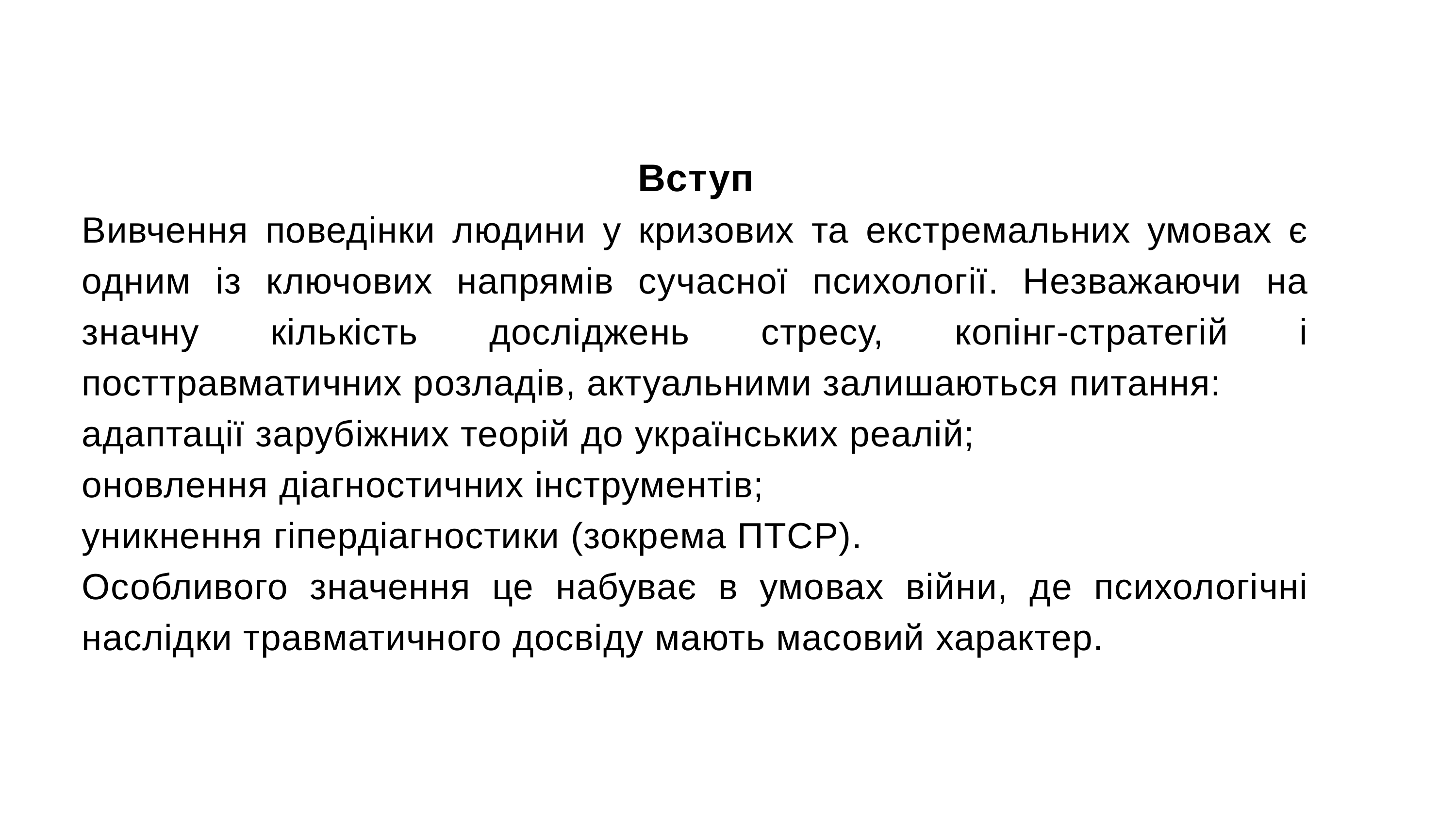

Вступ
Вивчення поведінки людини у кризових та екстремальних умовах є одним із ключових напрямів сучасної психології. Незважаючи на значну кількість досліджень стресу, копінг-стратегій і посттравматичних розладів, актуальними залишаються питання:
адаптації зарубіжних теорій до українських реалій;
оновлення діагностичних інструментів;
уникнення гіпердіагностики (зокрема ПТСР).
Особливого значення це набуває в умовах війни, де психологічні наслідки травматичного досвіду мають масовий характер.